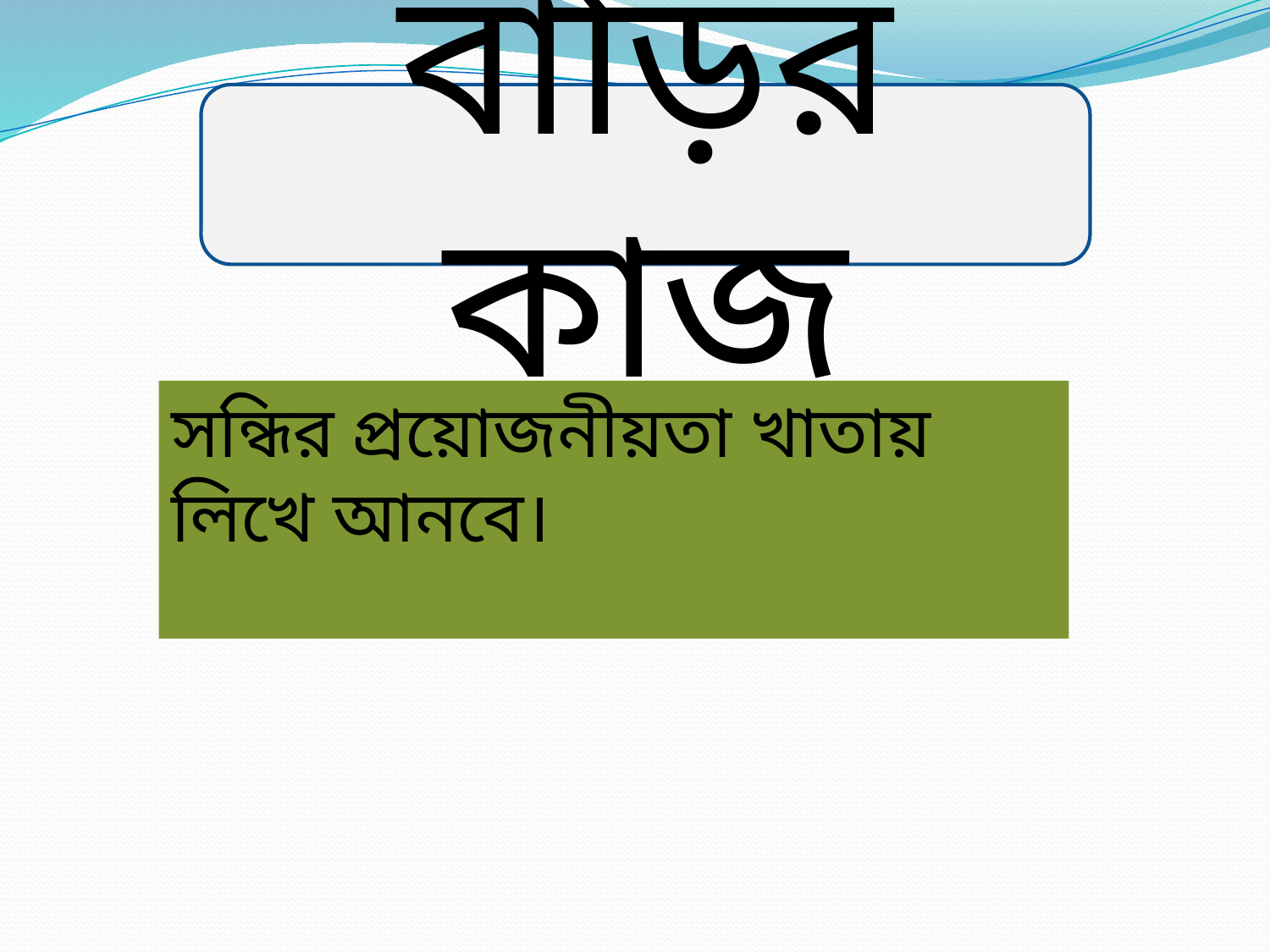

বাড়ির কাজ
সন্ধির প্রয়োজনীয়তা খাতায় লিখে আনবে।